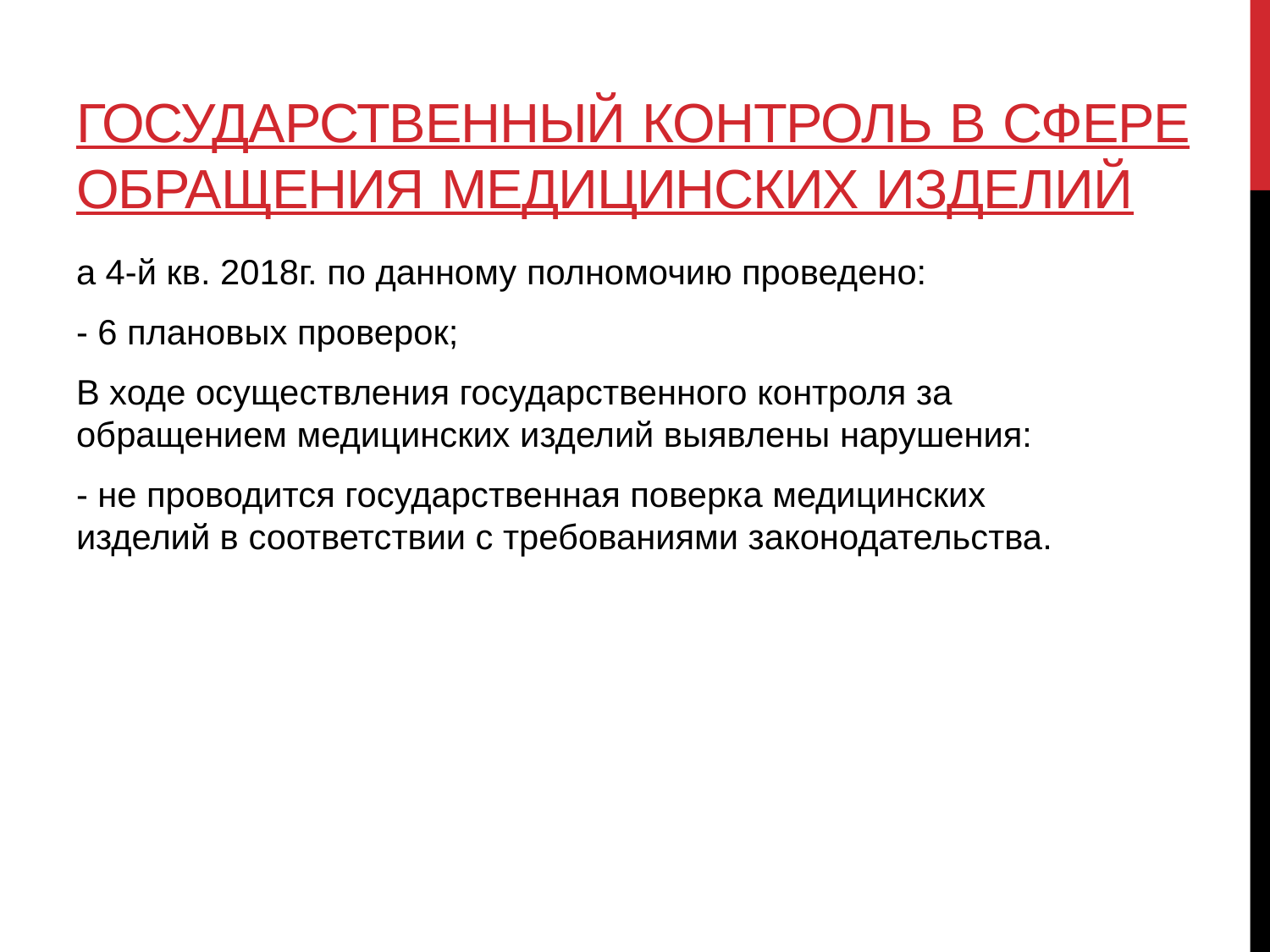

# Государственный контроль в сфере обращения медицинских изделий
а 4-й кв. 2018г. по данному полномочию проведено:
- 6 плановых проверок;
В ходе осуществления государственного контроля за обращением медицинских изделий выявлены нарушения:
- не проводится государственная поверка медицинских изделий в соответствии с требованиями законодательства.